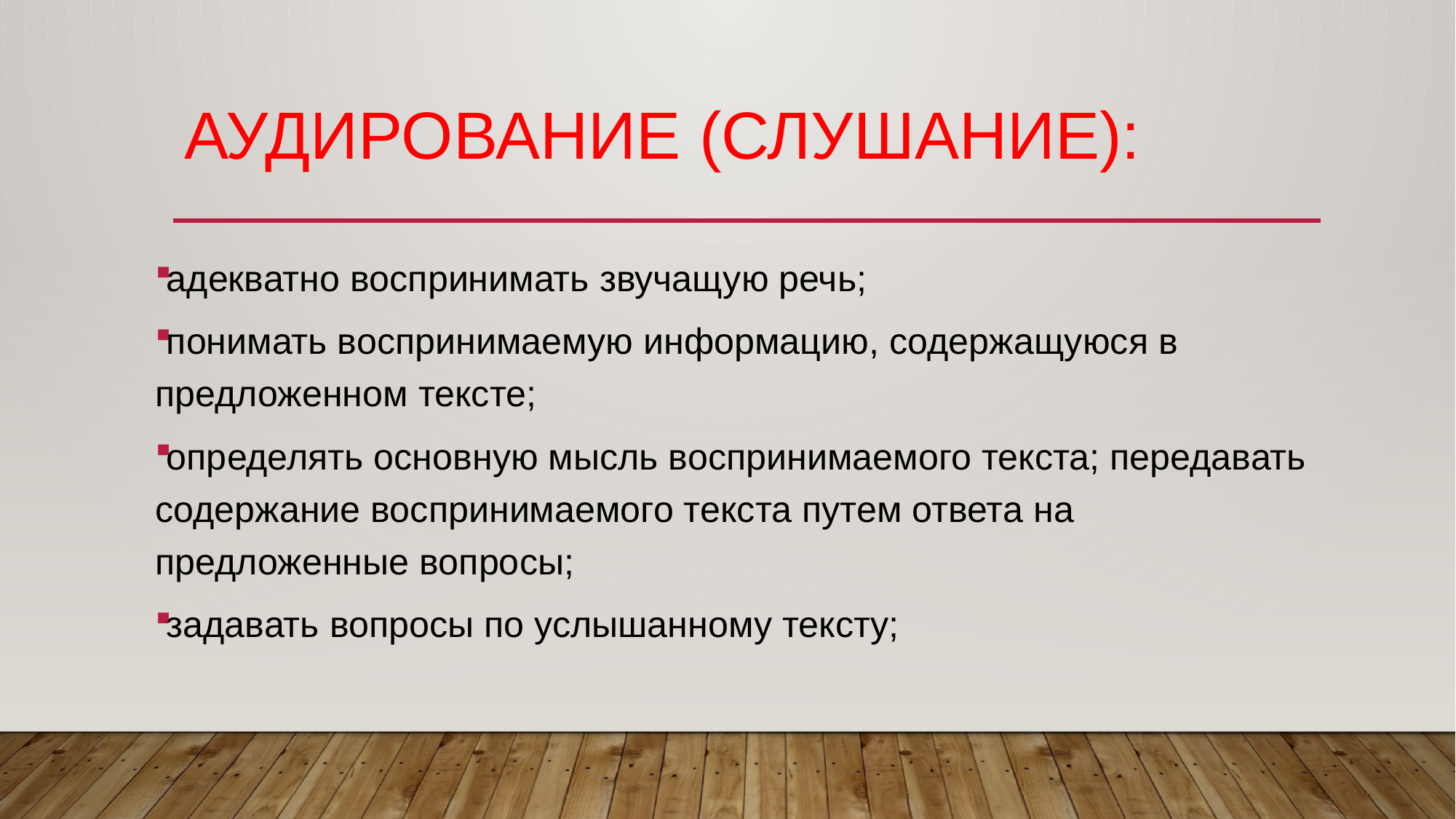

# аудирование (слушание):
адекватно воспринимать звучащую речь;
понимать воспринимаемую информацию, содержащуюся в предложенном тексте;
определять основную мысль воспринимаемого текста; передавать содержание воспринимаемого текста путем ответа на предложенные вопросы;
задавать вопросы по услышанному тексту;